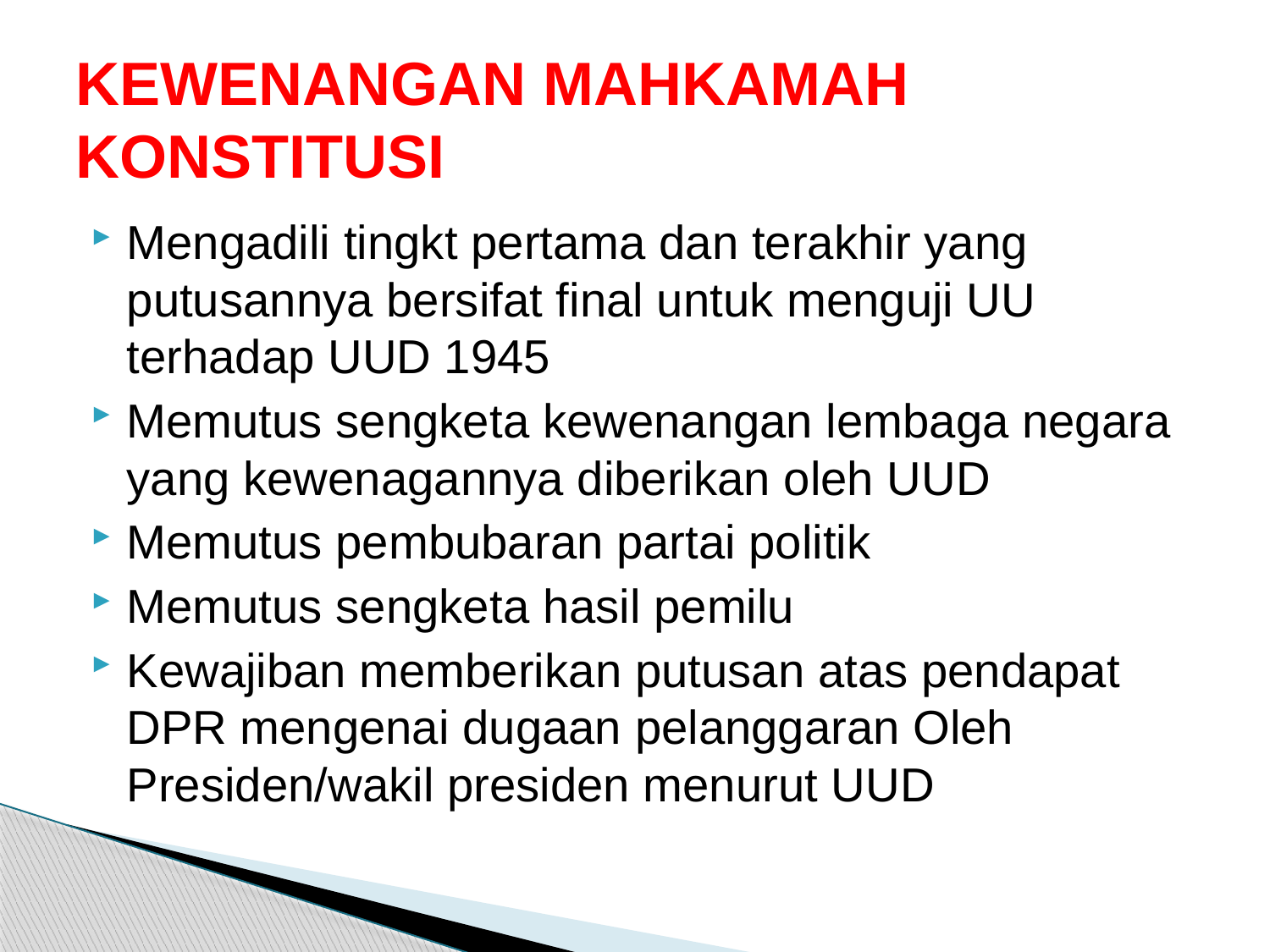

# KEWENANGAN MAHKAMAH KONSTITUSI
Mengadili tingkt pertama dan terakhir yang putusannya bersifat final untuk menguji UU terhadap UUD 1945
Memutus sengketa kewenangan lembaga negara yang kewenagannya diberikan oleh UUD
Memutus pembubaran partai politik
Memutus sengketa hasil pemilu
Kewajiban memberikan putusan atas pendapat DPR mengenai dugaan pelanggaran Oleh Presiden/wakil presiden menurut UUD